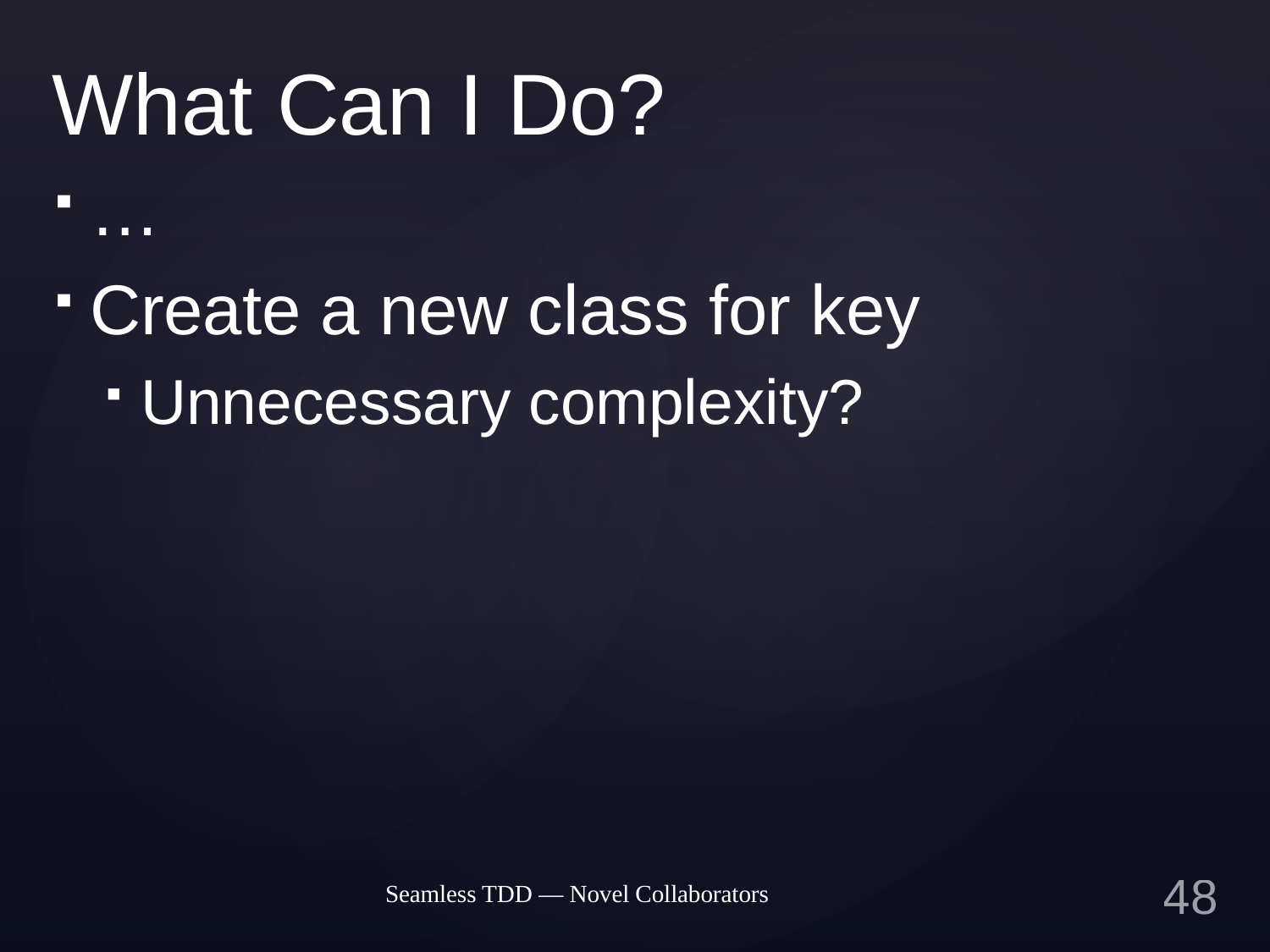

# What Can I Do?
…
Create a new class for key
Unnecessary complexity?

Seamless TDD — Novel Collaborators
48